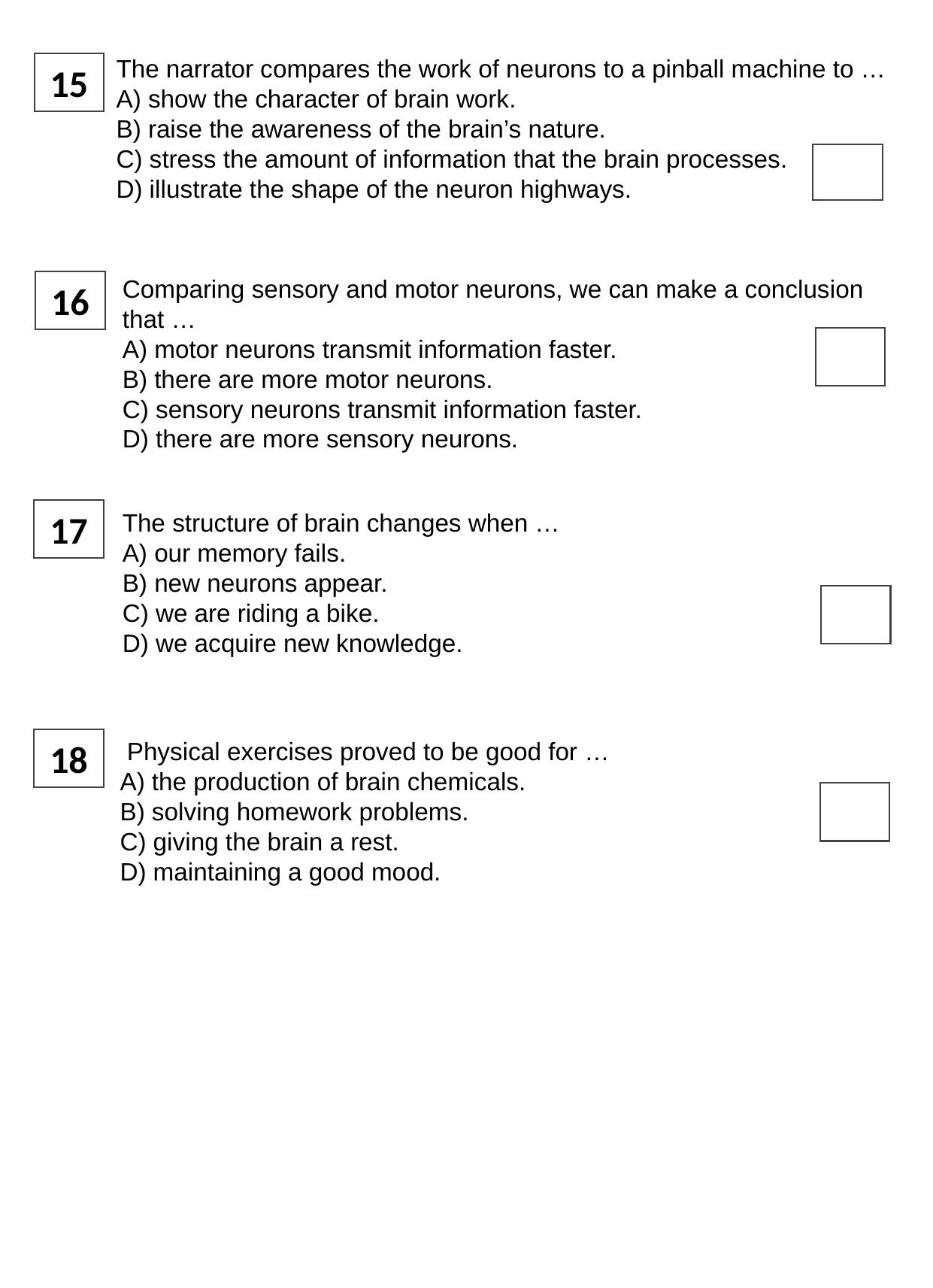

The narrator compares the work of neurons to a pinball machine to …
A) show the character of brain work.
B) raise the awareness of the brain’s nature.
C) stress the amount of information that the brain processes.
D) illustrate the shape of the neuron highways.

15

Comparing sensory and motor neurons, we can make a conclusion that …
A) motor neurons transmit information faster.
B) there are more motor neurons.
C) sensory neurons transmit information faster.
D) there are more sensory neurons.

16

17
The structure of brain changes when …
A) our memory fails.
B) new neurons appear.
C) we are riding a bike.
D) we acquire new knowledge.

18
 Physical exercises proved to be good for …
A) the production of brain chemicals.
B) solving homework problems.
C) giving the brain a rest.
D) maintaining a good mood.